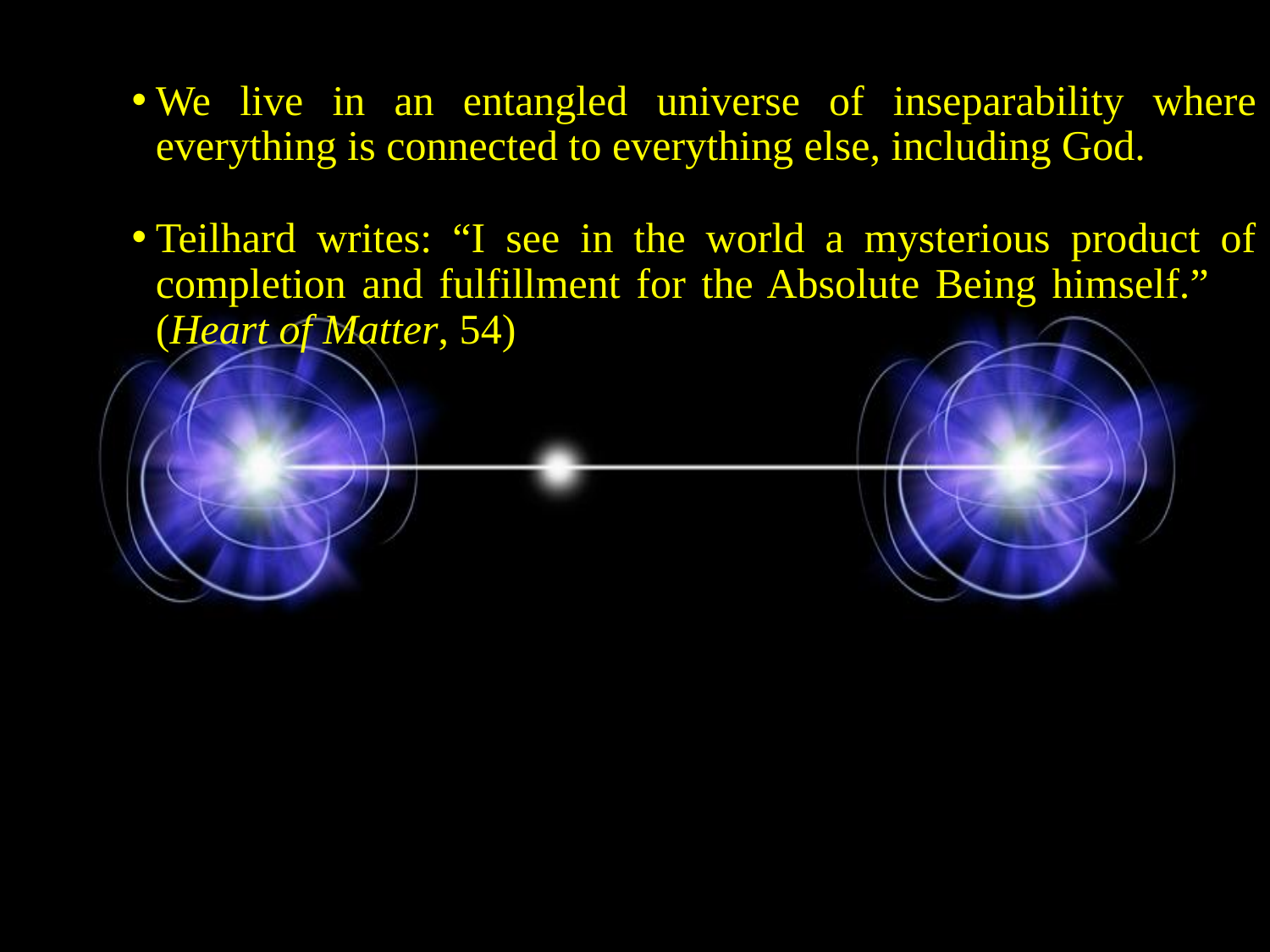

We live in an entangled universe of inseparability where everything is connected to everything else, including God.

Teilhard writes: “I see in the world a mysterious product of completion and fulfillment for the Absolute Being himself.”    (Heart of Matter, 54)

#